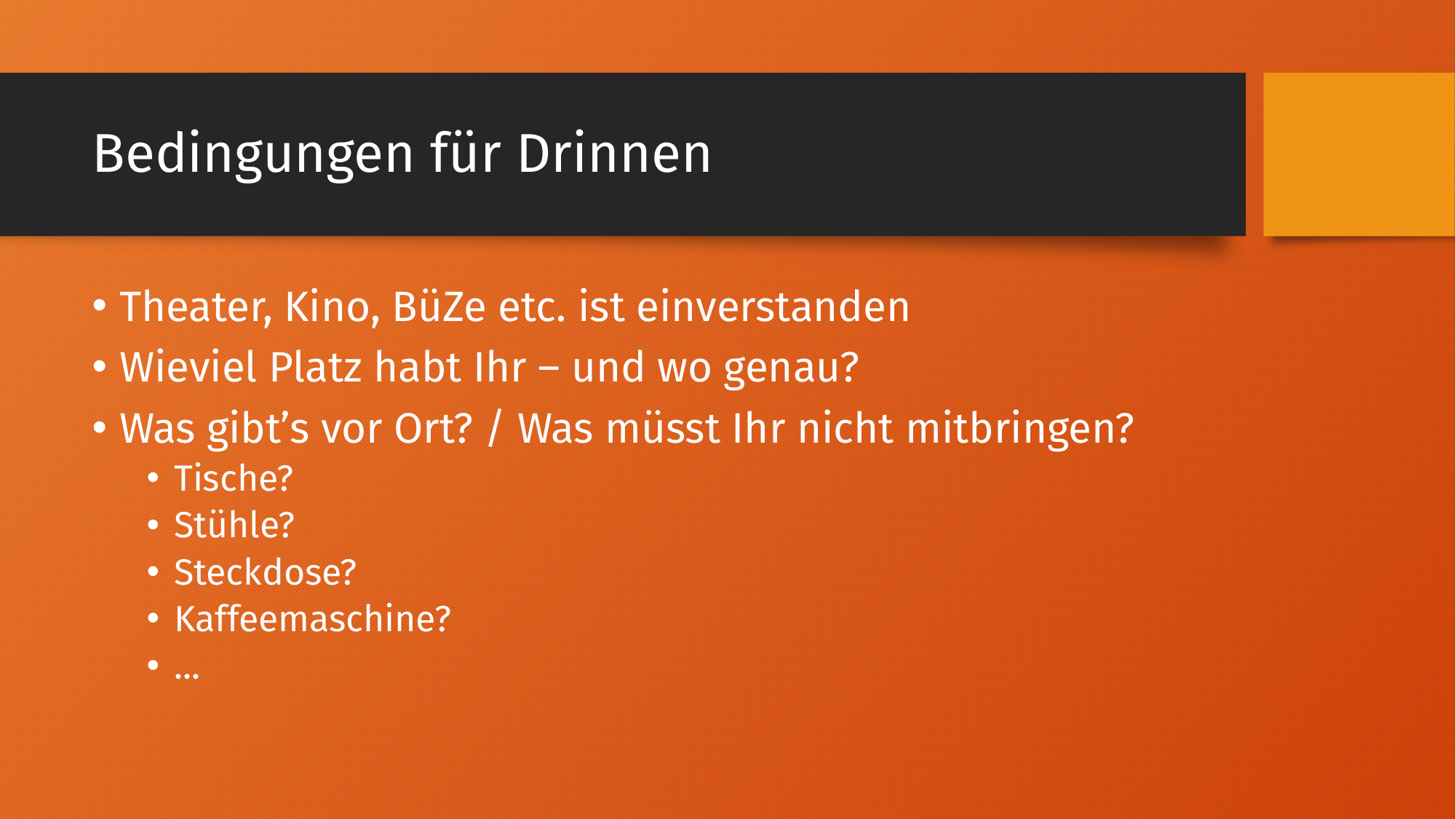

# Bedingungen für Drinnen
Theater, Kino, BüZe etc. ist einverstanden
Wieviel Platz habt Ihr – und wo genau?
Was gibt’s vor Ort? / Was müsst Ihr nicht mitbringen?
Tische?
Stühle?
Steckdose?
Kaffeemaschine?
...